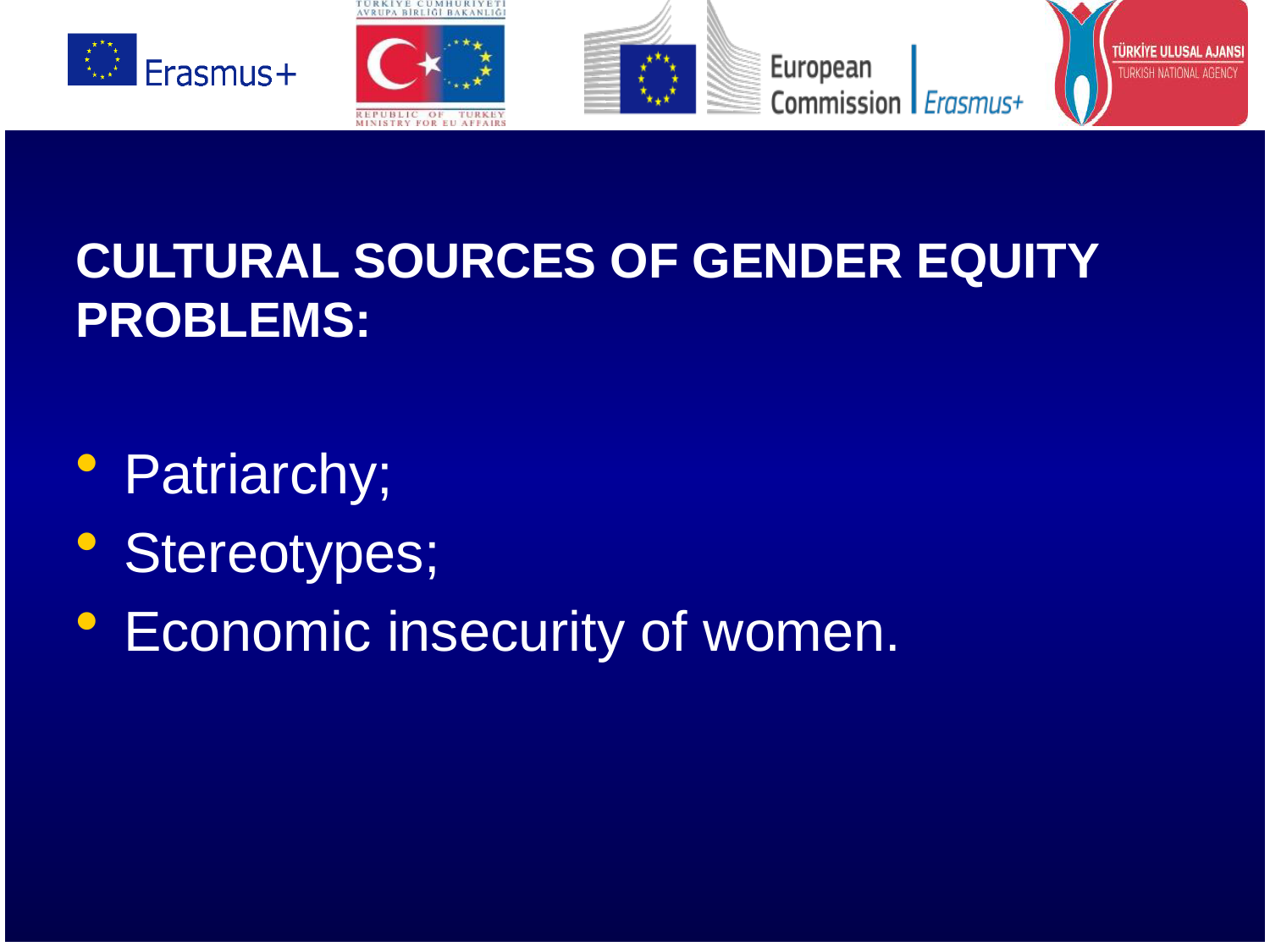

CULTURAL SOURCES OF GENDER EQUITY PROBLEMS:

Patriarchy;
Stereotypes;
Economic insecurity of women.